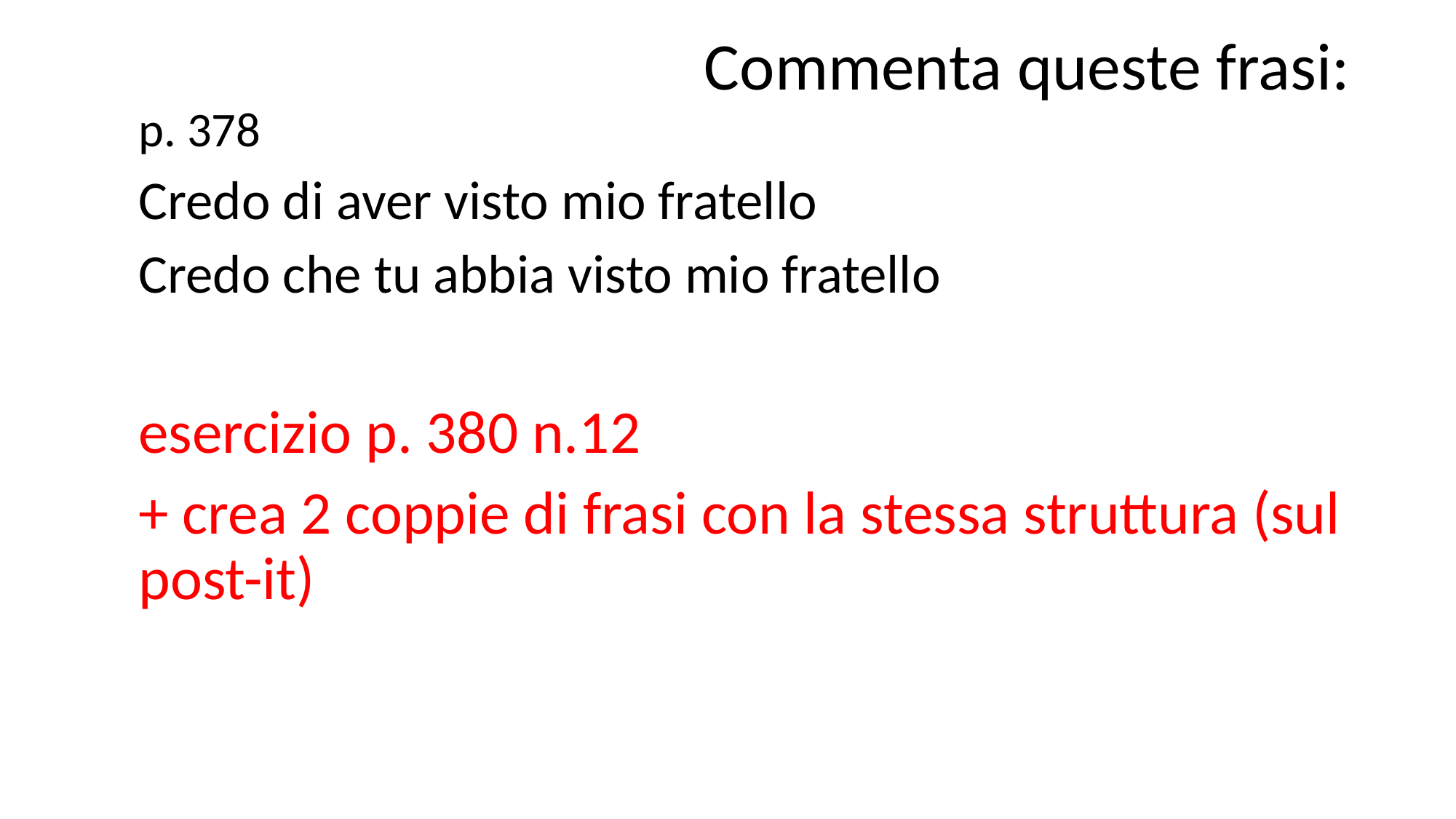

# Commenta queste frasi:
p. 378
Credo di aver visto mio fratello
Credo che tu abbia visto mio fratello

esercizio p. 380 n.12
+ crea 2 coppie di frasi con la stessa struttura (sul post-it)